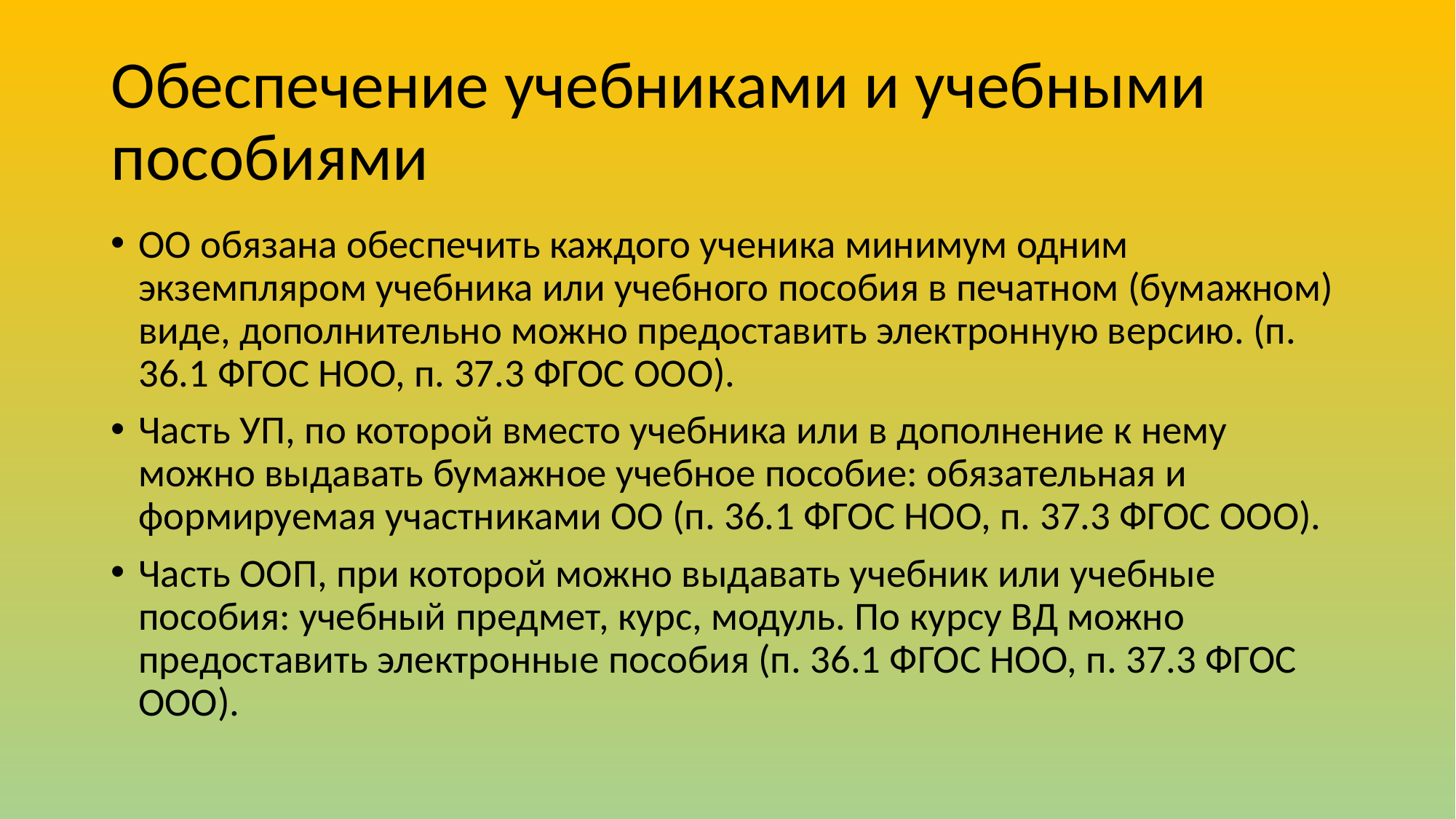

# Обеспечение учебниками и учебными пособиями
ОО обязана обеспечить каждого ученика минимум одним экземпляром учебника или учебного пособия в печатном (бумажном) виде, дополнительно можно предоставить электронную версию. (п. 36.1 ФГОС НОО, п. 37.3 ФГОС ООО).
Часть УП, по которой вместо учебника или в дополнение к нему можно выдавать бумажное учебное пособие: обязательная и формируемая участниками ОО (п. 36.1 ФГОС НОО, п. 37.3 ФГОС ООО).
Часть ООП, при которой можно выдавать учебник или учебные пособия: учебный предмет, курс, модуль. По курсу ВД можно предоставить электронные пособия (п. 36.1 ФГОС НОО, п. 37.3 ФГОС ООО).